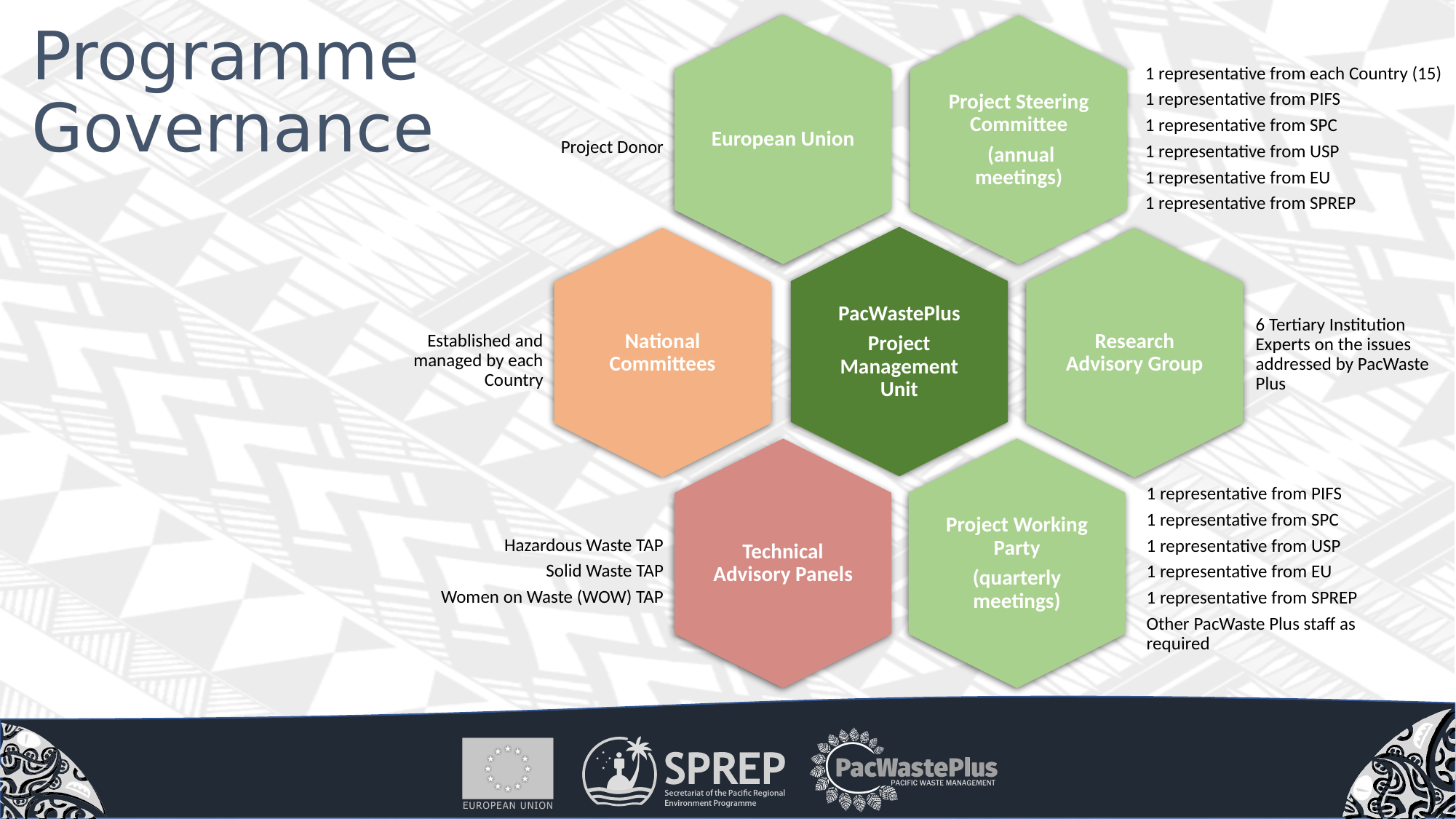

# Programme Governance
European Union
Project Steering Committee
 (annual meetings)
1 representative from each Country (15)
1 representative from PIFS
1 representative from SPC
1 representative from USP
1 representative from EU
1 representative from SPREP
Project Donor
PacWastePlus
Project Management Unit
National Committees
Research Advisory Group
6 Tertiary Institution Experts on the issues addressed by PacWaste Plus
Established and managed by each Country
Technical Advisory Panels
Project Working Party
(quarterly meetings)
1 representative from PIFS
1 representative from SPC
1 representative from USP
1 representative from EU
1 representative from SPREP
Other PacWaste Plus staff as required
Hazardous Waste TAP
Solid Waste TAP
Women on Waste (WOW) TAP